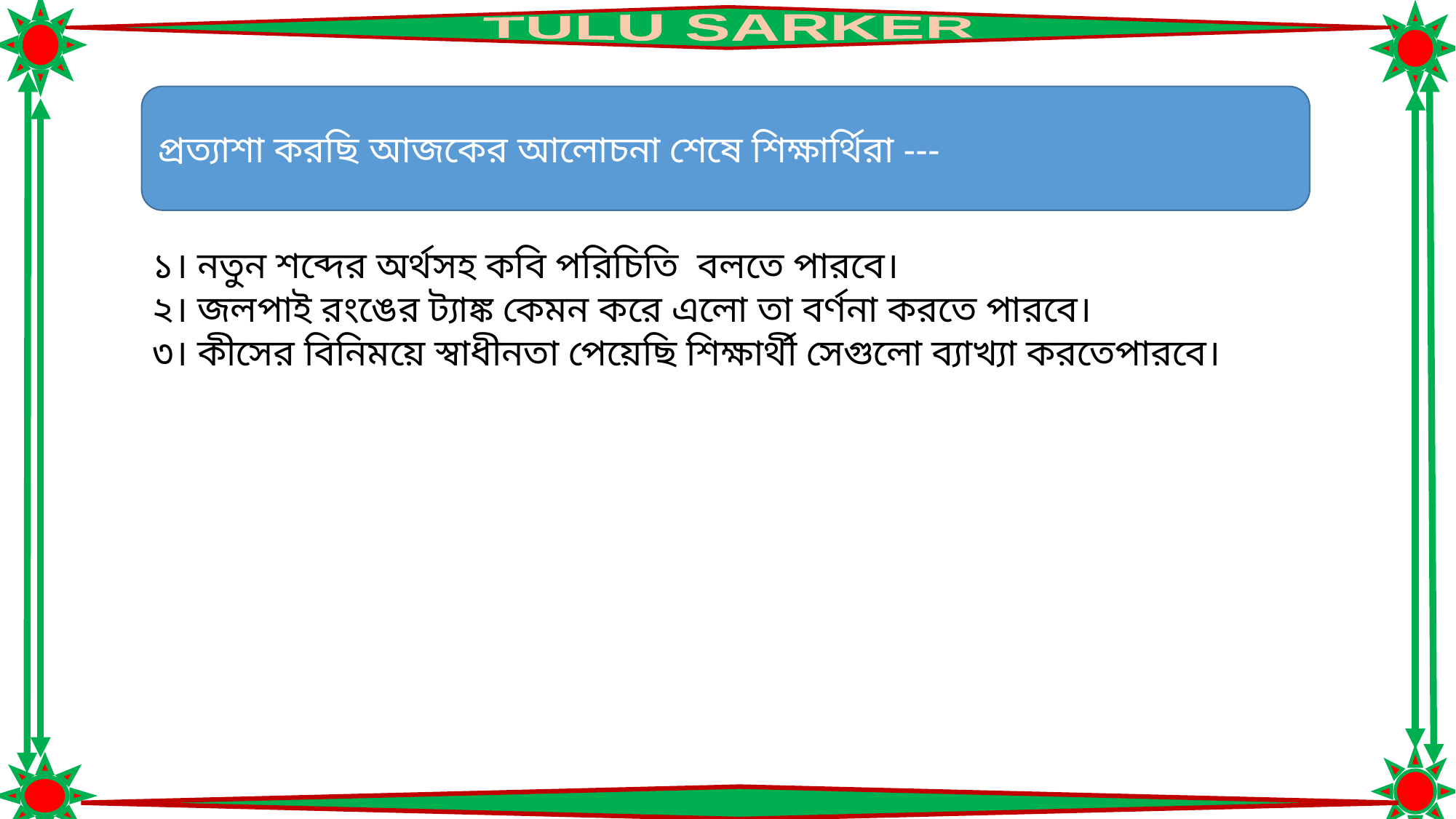

প্রত্যাশা করছি আজকের আলোচনা শেষে শিক্ষার্থিরা ---
১। নতুন শব্দের অর্থসহ কবি পরিচিতি  বলতে পারবে।
২। জলপাই রংঙের ট্যাঙ্ক কেমন করে এলো তা বর্ণনা করতে পারবে।
৩। কীসের বিনিময়ে স্বাধীনতা পেয়েছি শিক্ষার্থী সেগুলো ব্যাখ্যা করতেপারবে।